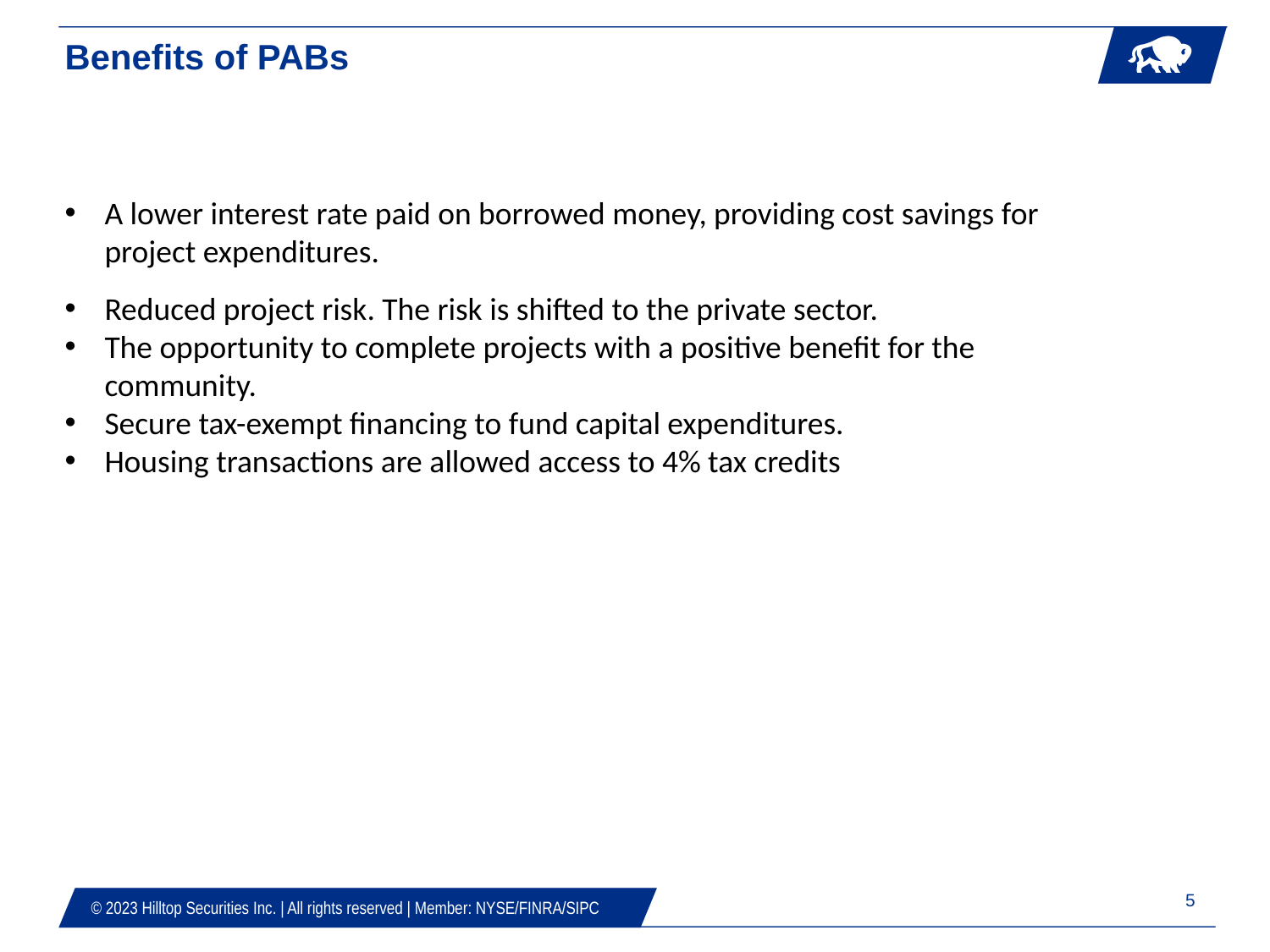

Benefits of PABs
A lower interest rate paid on borrowed money, providing cost savings for project expenditures.
Reduced project risk. The risk is shifted to the private sector.
The opportunity to complete projects with a positive benefit for the community.
Secure tax-exempt financing to fund capital expenditures.
Housing transactions are allowed access to 4% tax credits
5